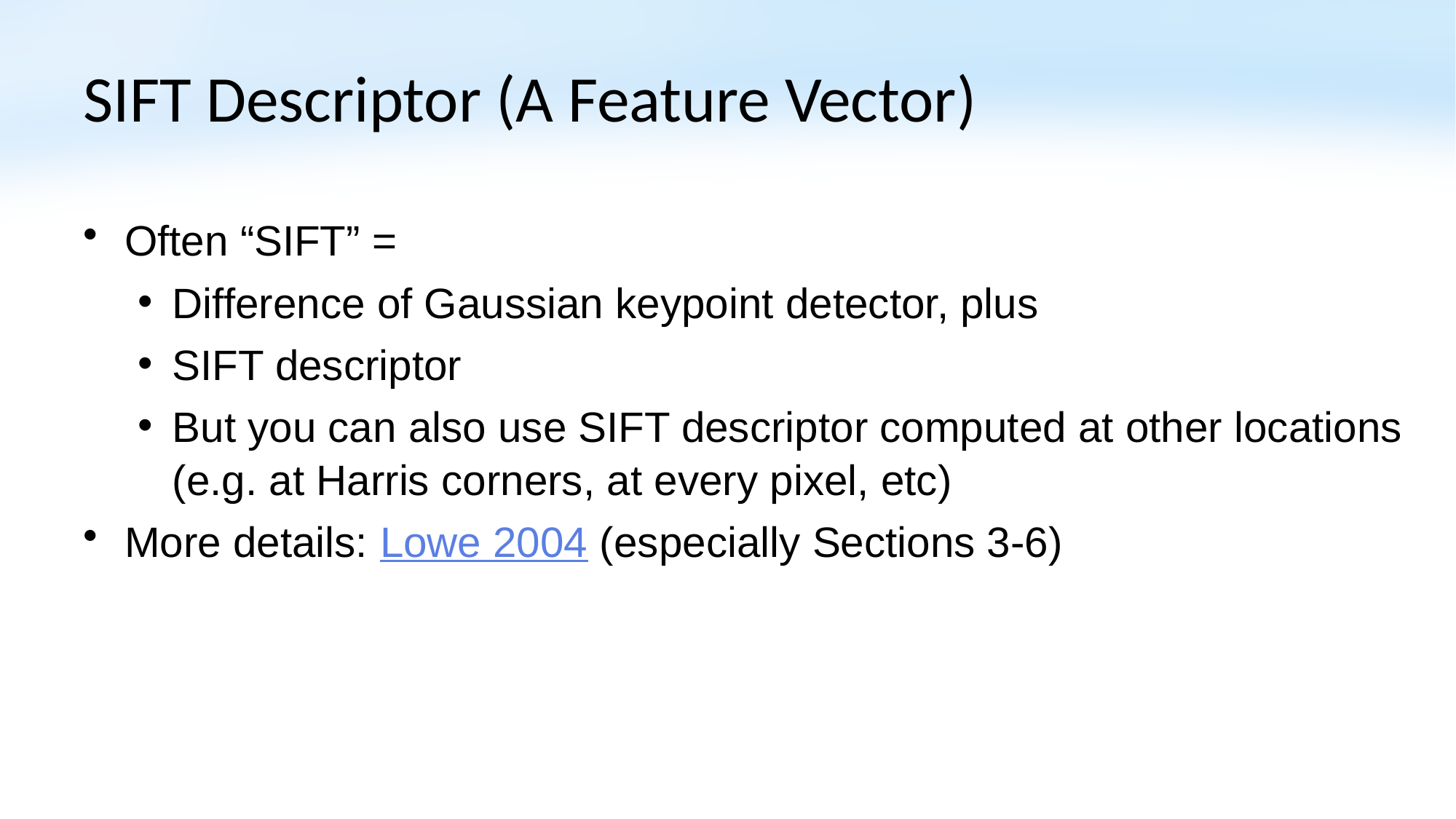

# SIFT Descriptor (A Feature Vector)
Often “SIFT” =
Difference of Gaussian keypoint detector, plus
SIFT descriptor
But you can also use SIFT descriptor computed at other locations
(e.g. at Harris corners, at every pixel, etc)
More details: Lowe 2004 (especially Sections 3-6)